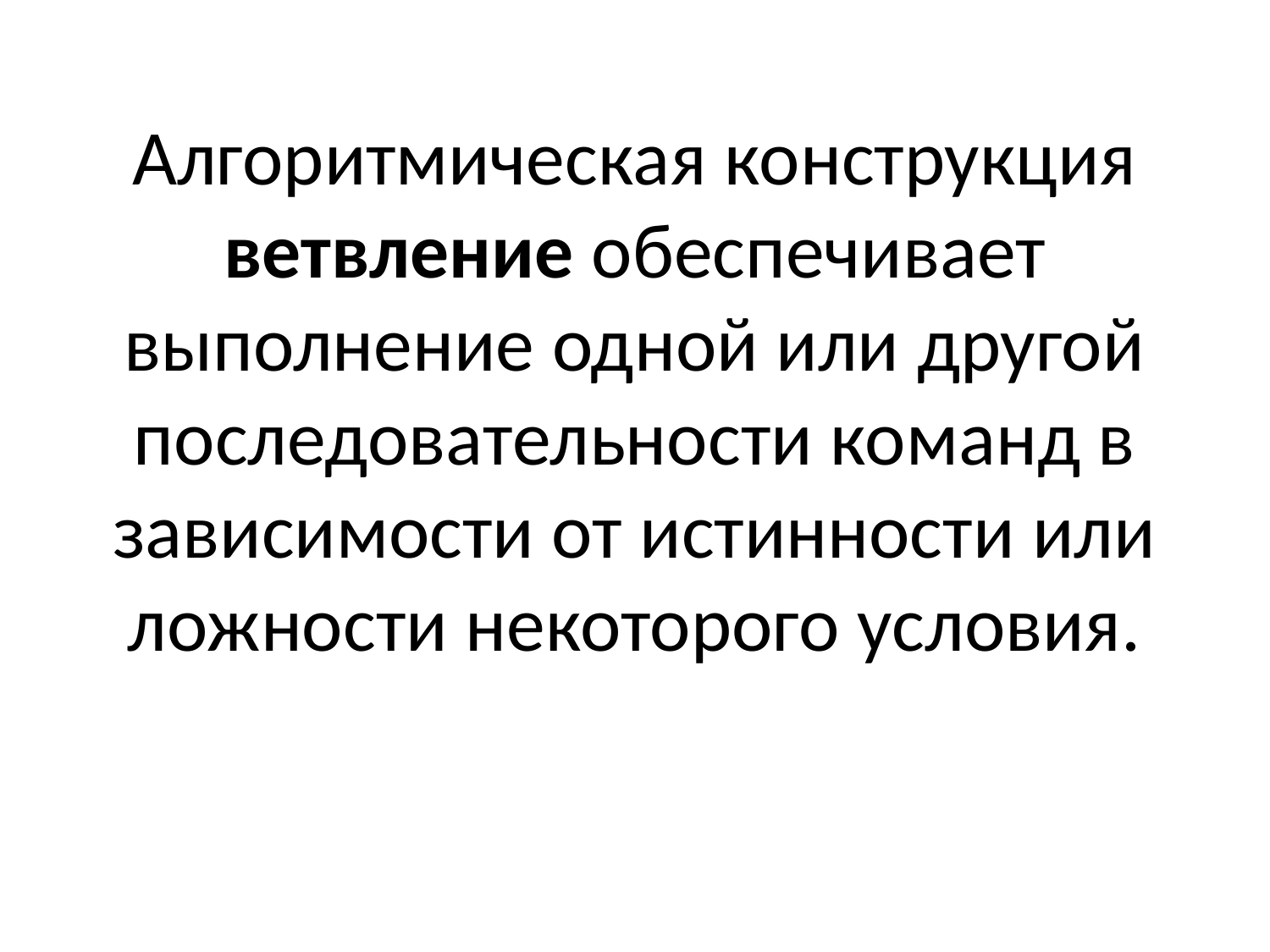

# Алгоритмическая конструкция ветвление обеспечивает выполнение одной или другой последовательности команд в зависимости от истинности или ложности некоторого условия.